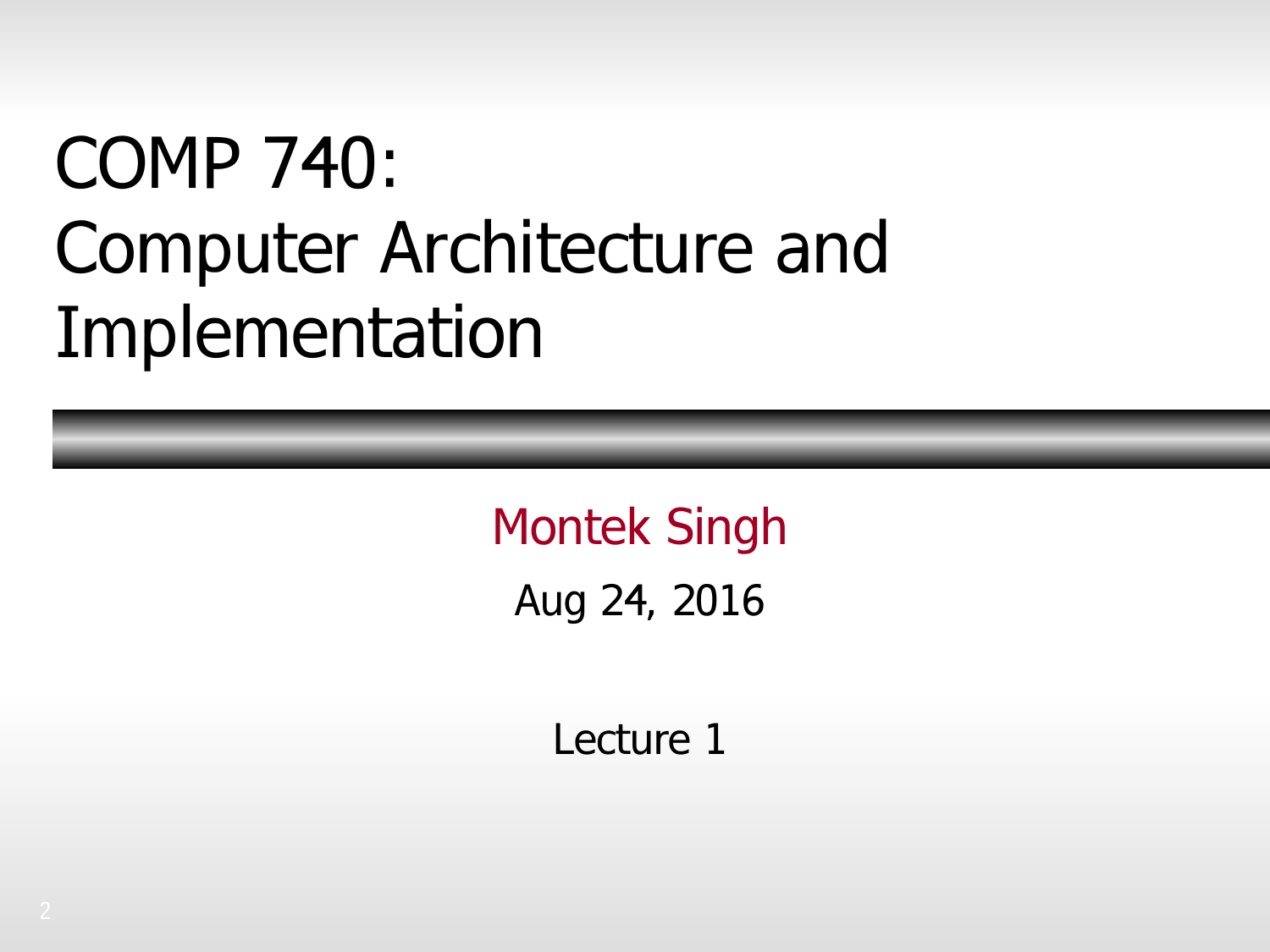

# COMP 740: Computer Architecture and Implementation
Montek Singh
Aug 24, 2016

Lecture 1
2